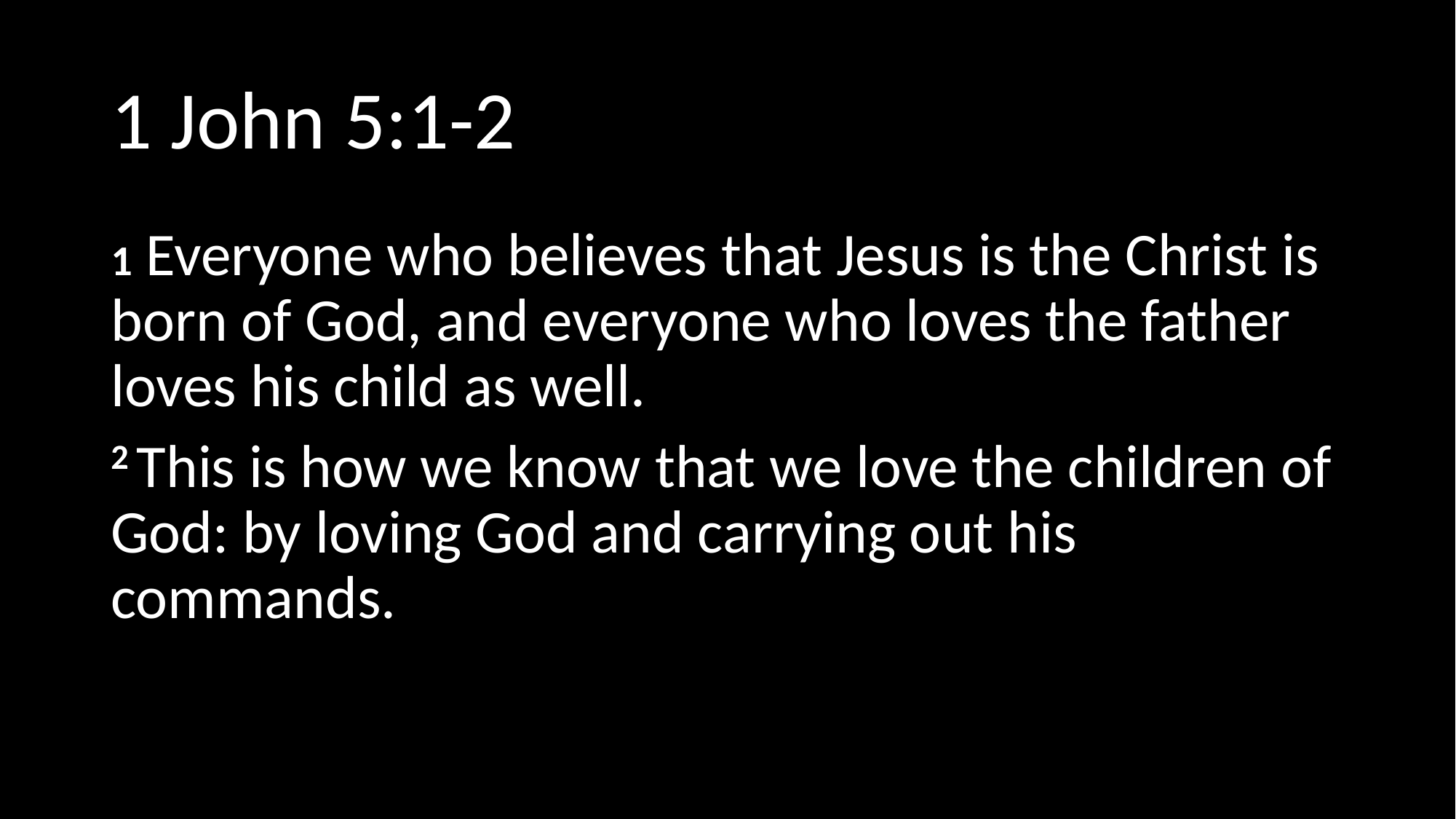

# 1 John 5:1-2
1 Everyone who believes that Jesus is the Christ is born of God, and everyone who loves the father loves his child as well.
2 This is how we know that we love the children of God: by loving God and carrying out his commands.